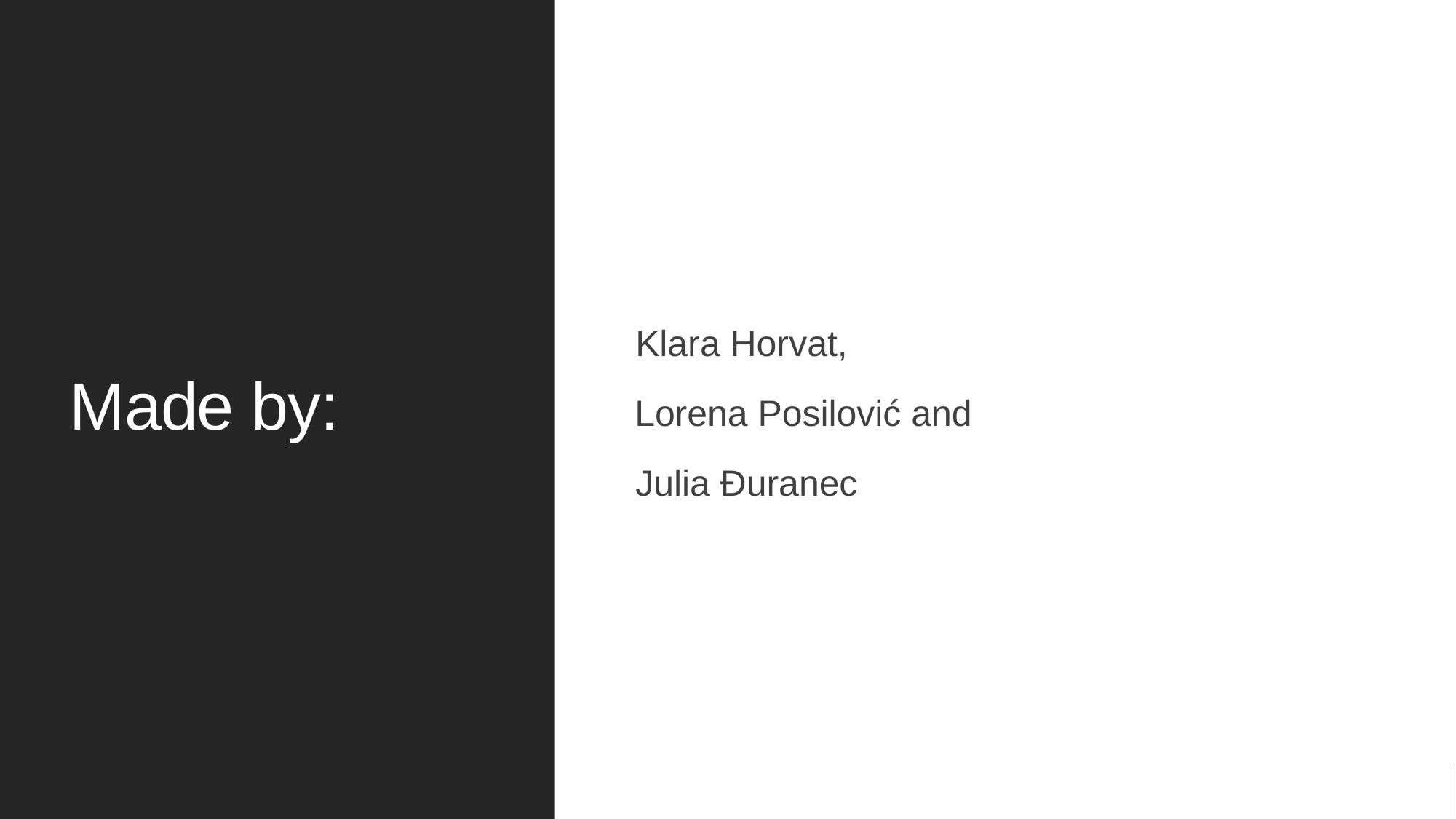

# Made by:
Klara Horvat,
 Lorena Posilović and
Julia Đuranec